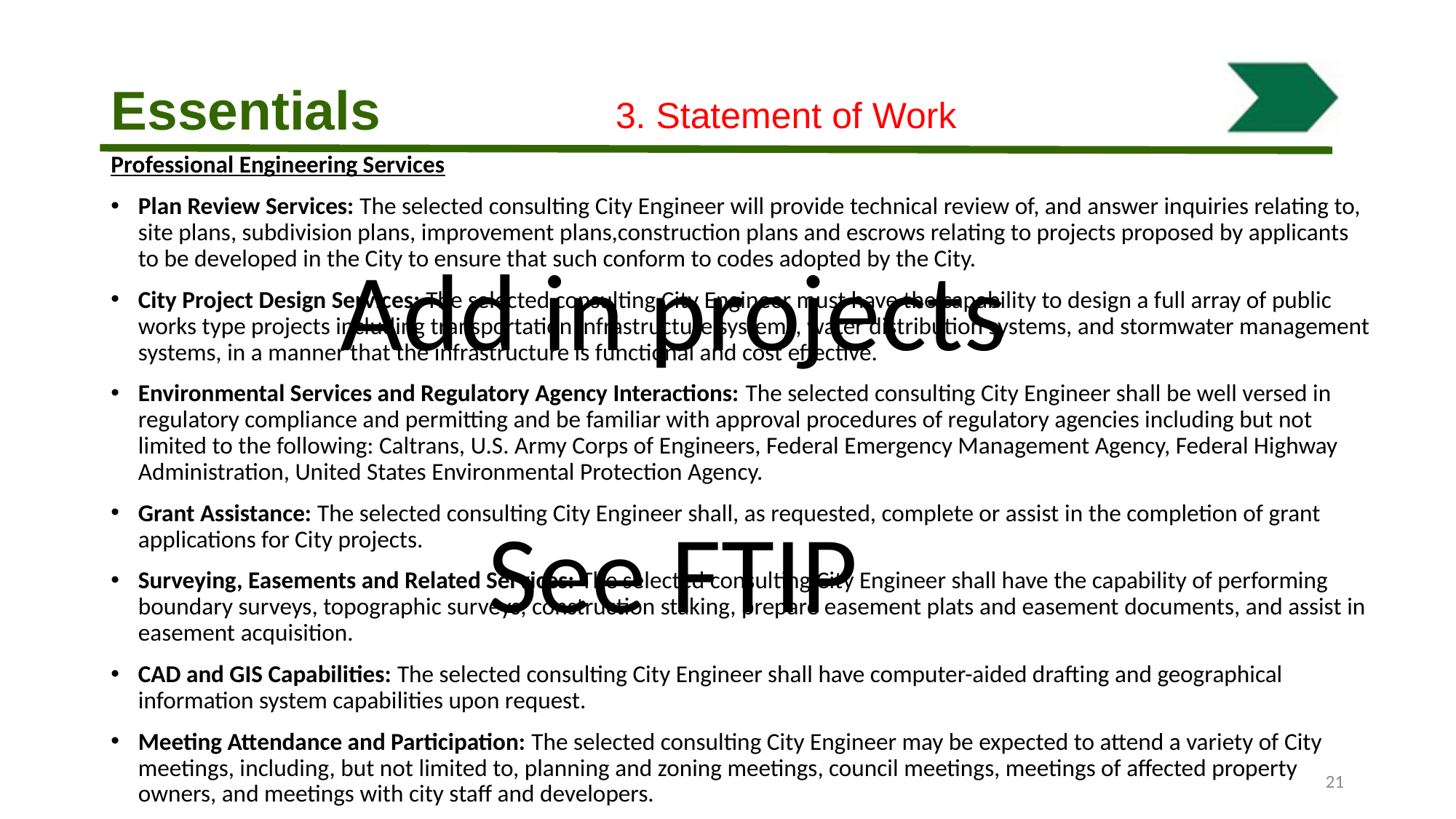

# Essentials
3. Statement of Work
Professional Engineering Services
Plan Review Services: The selected consulting City Engineer will provide technical review of, and answer inquiries relating to, site plans, subdivision plans, improvement plans,construction plans and escrows relating to projects proposed by applicants to be developed in the City to ensure that such conform to codes adopted by the City.
City Project Design Services: The selected consulting City Engineer must have the capability to design a full array of public works type projects including transportation infrastructure systems, water distribution systems, and stormwater management systems, in a manner that the infrastructure is functional and cost effective.
Environmental Services and Regulatory Agency Interactions: The selected consulting City Engineer shall be well versed in regulatory compliance and permitting and be familiar with approval procedures of regulatory agencies including but not limited to the following: Caltrans, U.S. Army Corps of Engineers, Federal Emergency Management Agency, Federal Highway Administration, United States Environmental Protection Agency.
Grant Assistance: The selected consulting City Engineer shall, as requested, complete or assist in the completion of grant applications for City projects.
Surveying, Easements and Related Services: The selected consulting City Engineer shall have the capability of performing boundary surveys, topographic surveys, construction staking, prepare easement plats and easement documents, and assist in easement acquisition.
CAD and GIS Capabilities: The selected consulting City Engineer shall have computer-aided drafting and geographical information system capabilities upon request.
Meeting Attendance and Participation: The selected consulting City Engineer may be expected to attend a variety of City meetings, including, but not limited to, planning and zoning meetings, council meetings, meetings of affected property owners, and meetings with city staff and developers.
Add in projects

See FTIP
21